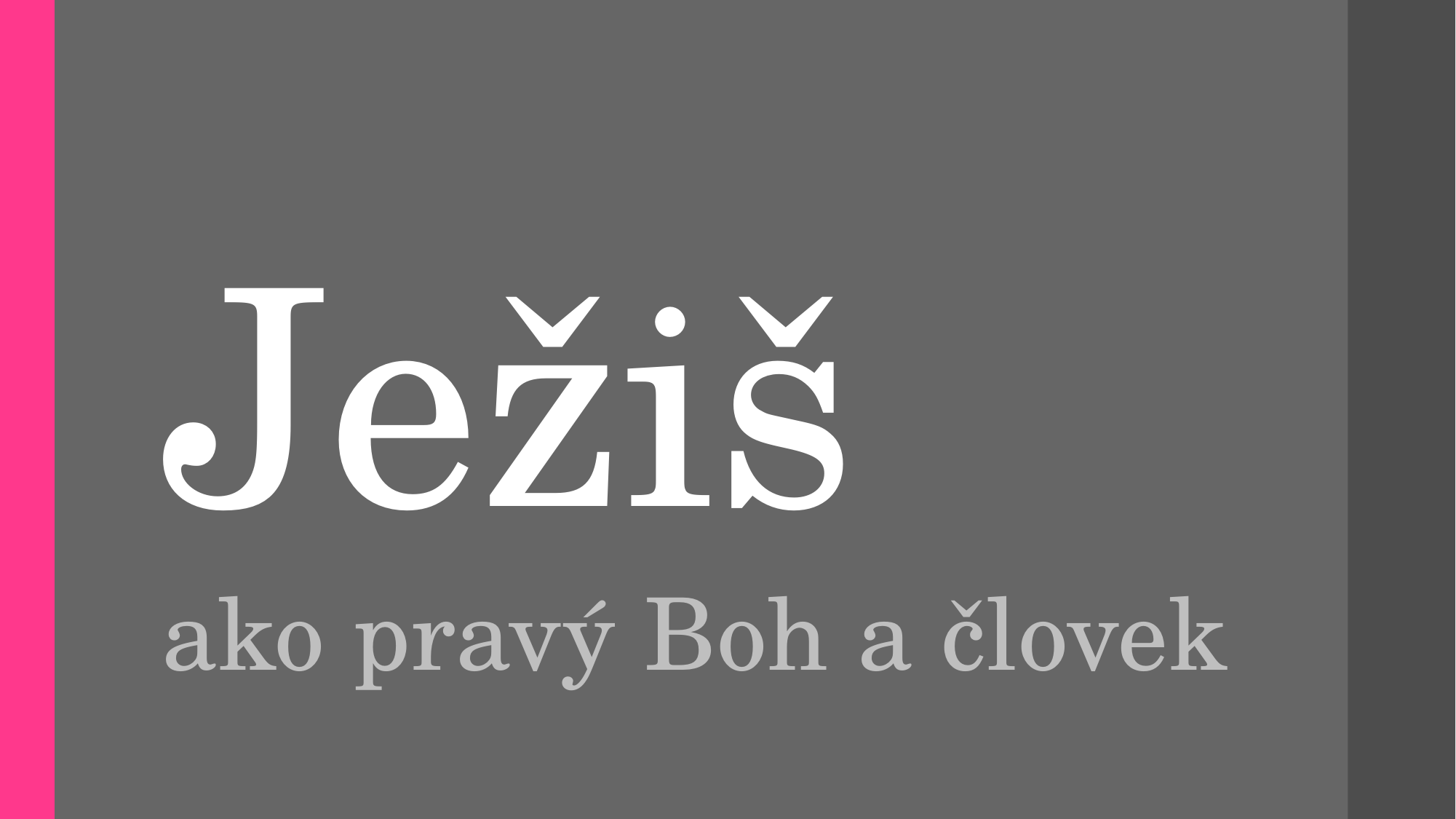

# Ježiš
ako pravý Boh a človek